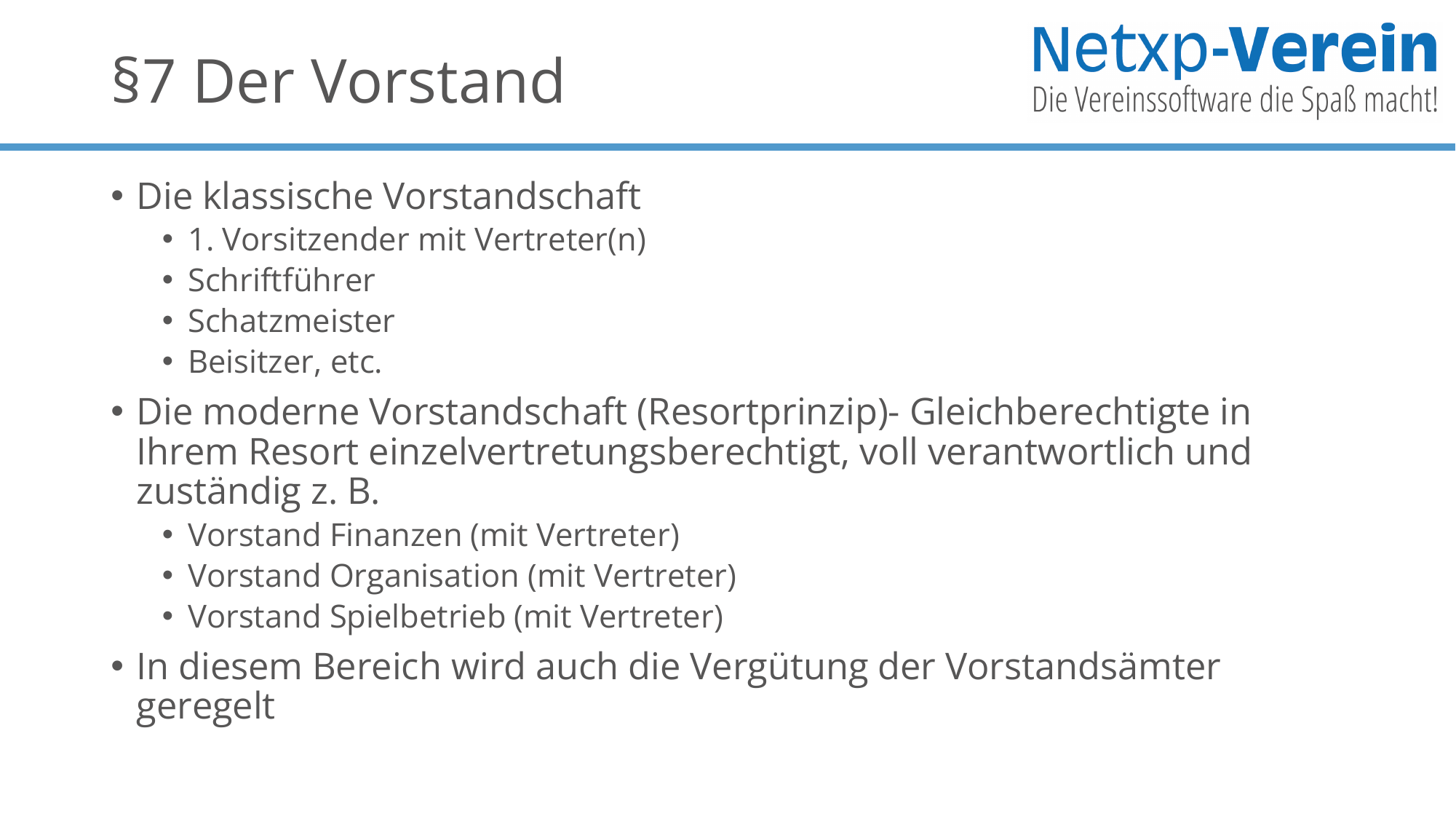

# §7 Der Vorstand
Die klassische Vorstandschaft
1. Vorsitzender mit Vertreter(n)
Schriftführer
Schatzmeister
Beisitzer, etc.
Die moderne Vorstandschaft (Resortprinzip)- Gleichberechtigte in Ihrem Resort einzelvertretungsberechtigt, voll verantwortlich und zuständig z. B.
Vorstand Finanzen (mit Vertreter)
Vorstand Organisation (mit Vertreter)
Vorstand Spielbetrieb (mit Vertreter)
In diesem Bereich wird auch die Vergütung der Vorstandsämter geregelt